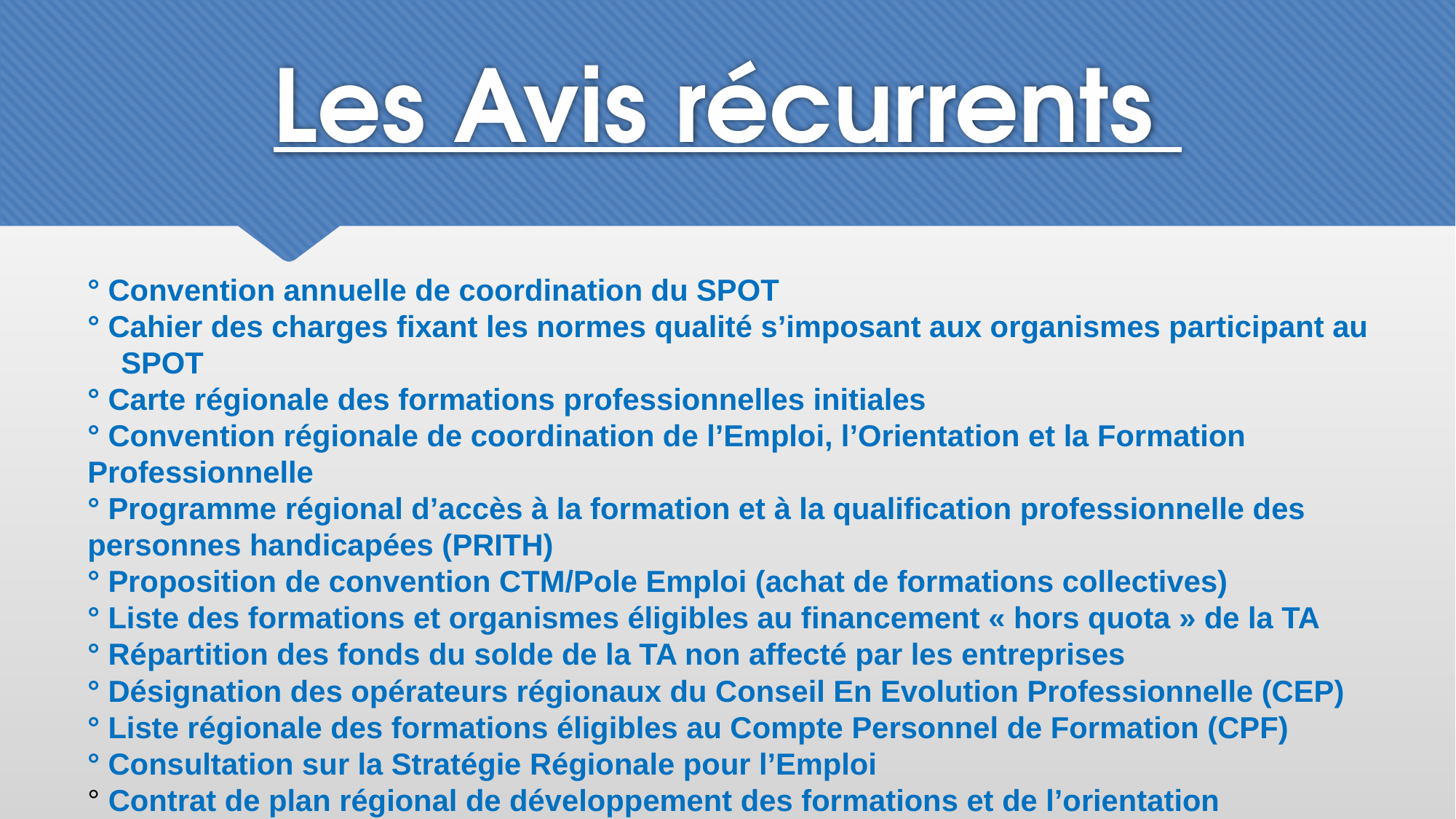

# Les Avis récurrents

° Convention annuelle de coordination du SPOT
° Cahier des charges fixant les normes qualité s’imposant aux organismes participant au
    SPOT
° Carte régionale des formations professionnelles initiales
° Convention régionale de coordination de l’Emploi, l’Orientation et la Formation
Professionnelle
° Programme régional d’accès à la formation et à la qualification professionnelle des personnes handicapées (PRITH)
° Proposition de convention CTM/Pole Emploi (achat de formations collectives)
° Liste des formations et organismes éligibles au financement « hors quota » de la TA
° Répartition des fonds du solde de la TA non affecté par les entreprises
° Désignation des opérateurs régionaux du Conseil En Evolution Professionnelle (CEP)
° Liste régionale des formations éligibles au Compte Personnel de Formation (CPF)
° Consultation sur la Stratégie Régionale pour l’Emploi
° Contrat de plan régional de développement des formations et de l’orientation professionnelles